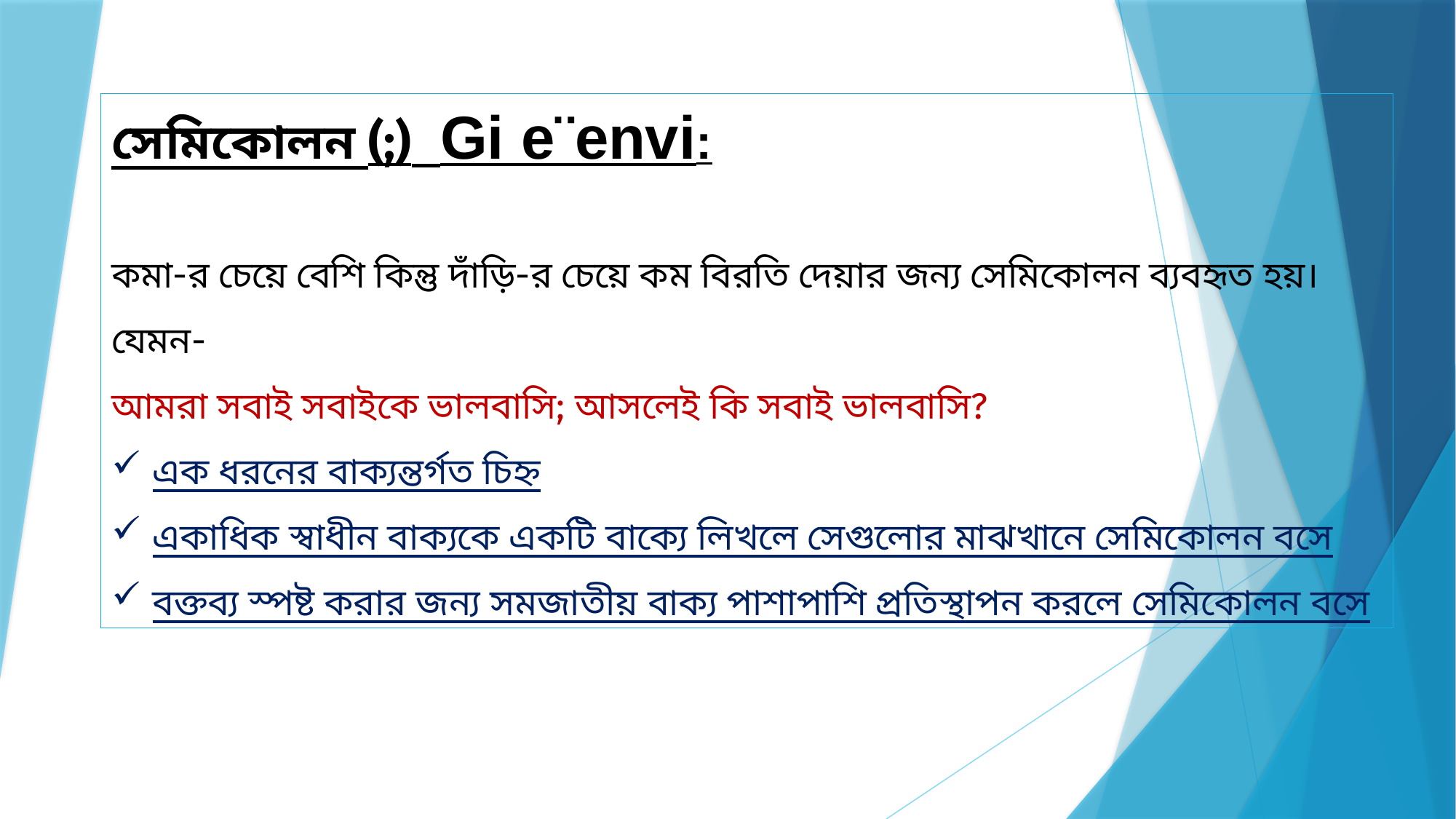

সেমিকোলন (;)  Gi e¨envi:

কমা-র চেয়ে বেশি কিন্তু দাঁড়ি-র চেয়ে কম বিরতি দেয়ার জন্য সেমিকোলন ব্যবহৃত হয়। যেমন-
আমরা সবাই সবাইকে ভালবাসি; আসলেই কি সবাই ভালবাসি?
এক ধরনের বাক্যন্তর্গত চিহ্ন
একাধিক স্বাধীন বাক্যকে একটি বাক্যে লিখলে সেগুলোর মাঝখানে সেমিকোলন বসে
বক্তব্য স্পষ্ট করার জন্য সমজাতীয় বাক্য পাশাপাশি প্রতিস্থাপন করলে সেমিকোলন বসে